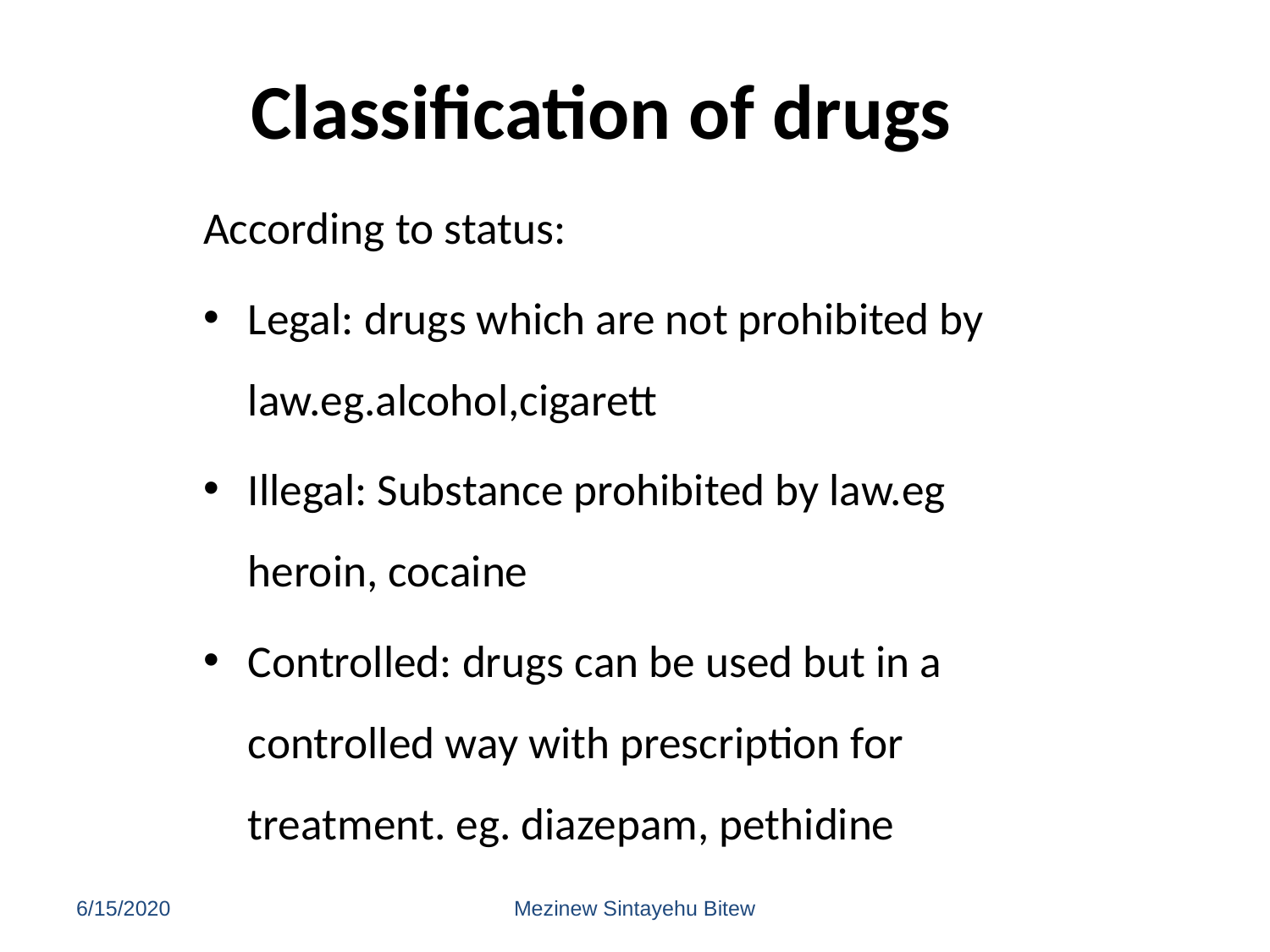

# Classification of drugs
According to status:
Legal: drugs which are not prohibited by law.eg.alcohol,cigarett
Illegal: Substance prohibited by law.eg heroin, cocaine
Controlled: drugs can be used but in a controlled way with prescription for treatment. eg. diazepam, pethidine

6/15/2020
Mezinew Sintayehu Bitew
144